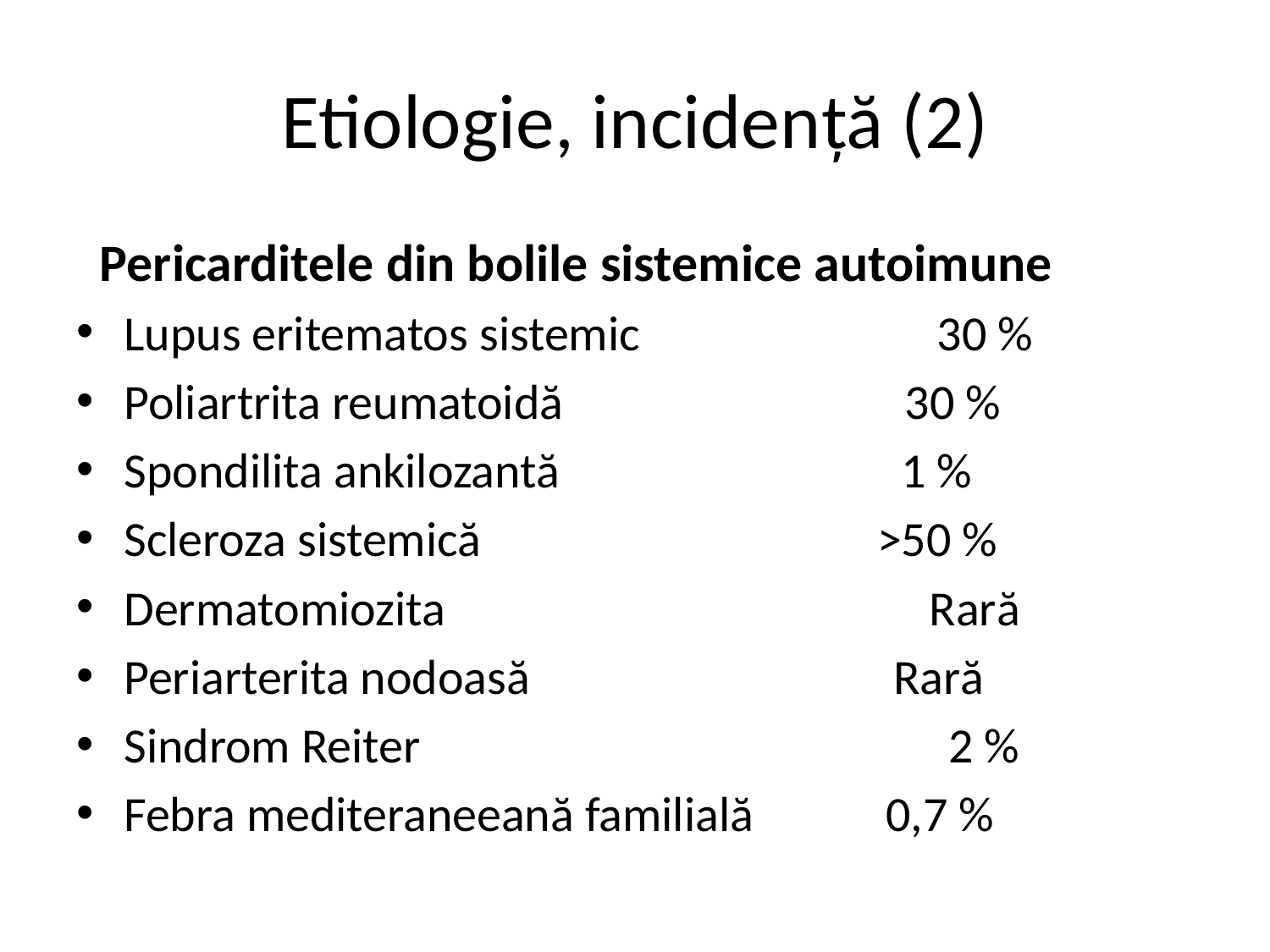

# Etiologie, incidență (2)
  Pericarditele din bolile sistemice autoimune
Lupus eritematos sistemic                           30 %
Poliartrita reumatoidă                               30 %
Spondilita ankilozantă                               1 %
Scleroza sistemică                                    >50 %
Dermatomiozita                                            Rară
Periarterita nodoasă                                 Rară
Sindrom Reiter                                                2 %
Febra mediteraneeană familială            0,7 %